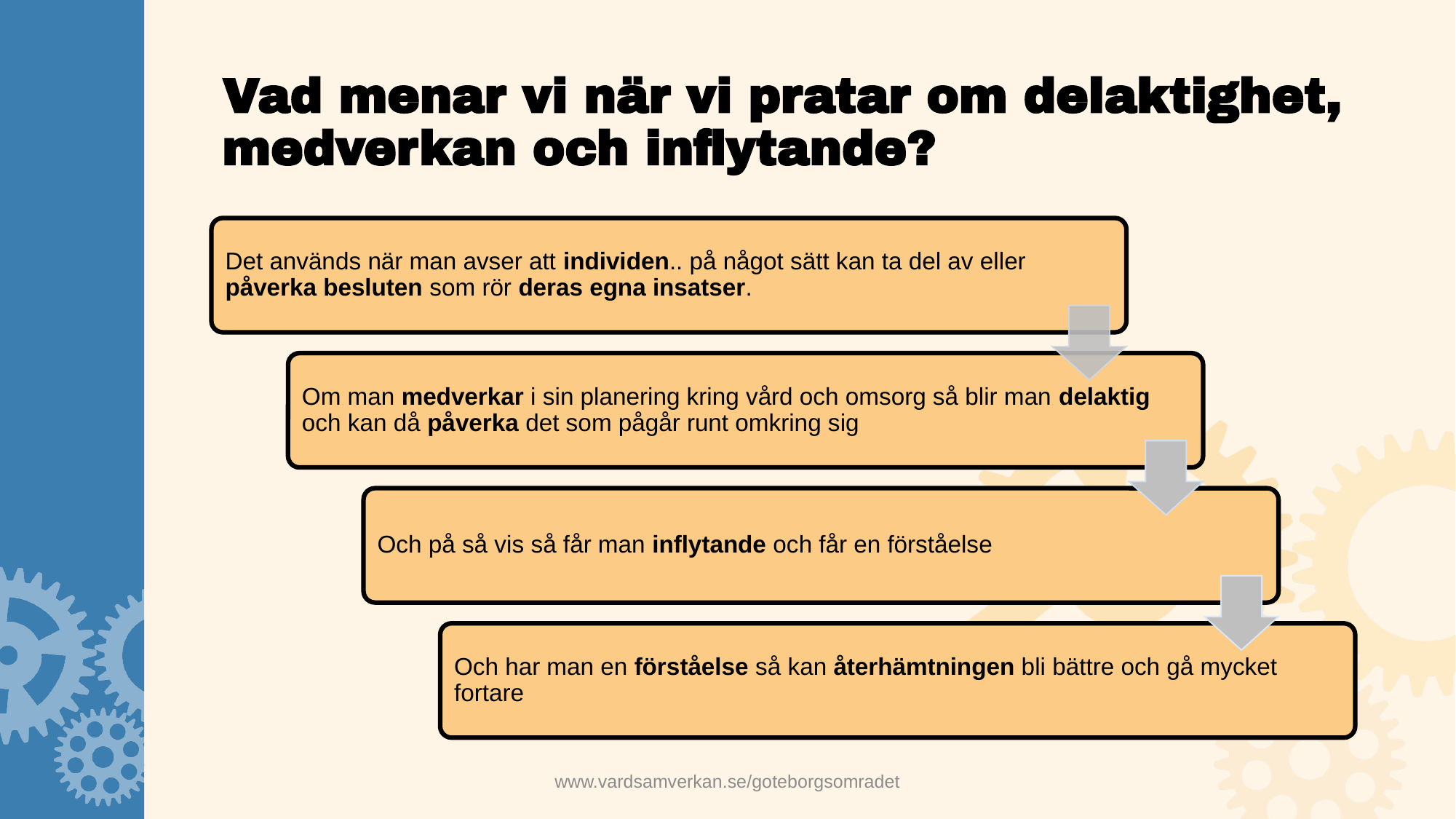

# Vad menar vi när vi pratar om delaktighet, medverkan och inflytande?
Det används när man avser att individen.. på något sätt kan ta del av eller påverka besluten som rör deras egna insatser.
Om man medverkar i sin planering kring vård och omsorg så blir man delaktig och kan då påverka det som pågår runt omkring sig
Och på så vis så får man inflytande och får en förståelse
Och har man en förståelse så kan återhämtningen bli bättre och gå mycket fortare

www.vardsamverkan.se/goteborgsomradet